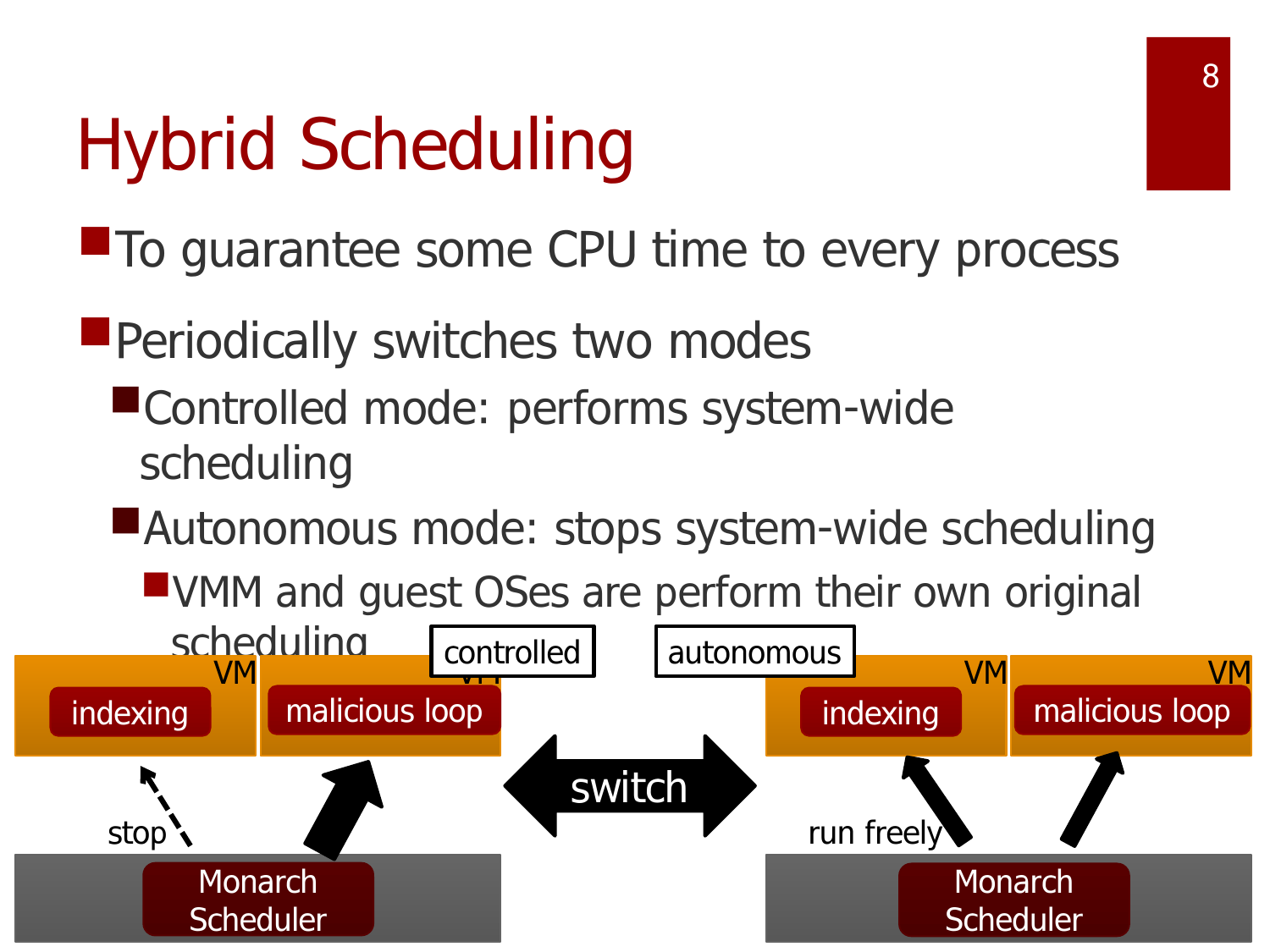

# Hybrid Scheduling
8
To guarantee some CPU time to every process
Periodically switches two modes
Controlled mode: performs system-wide scheduling
Autonomous mode: stops system-wide scheduling
VMM and guest OSes are perform their own original scheduling
controlled
VM
VM

malicious loop
indexing

stop

Monarch Scheduler
autonomous
VM
VM

malicious loop
indexing

run freely

Monarch Scheduler
switch